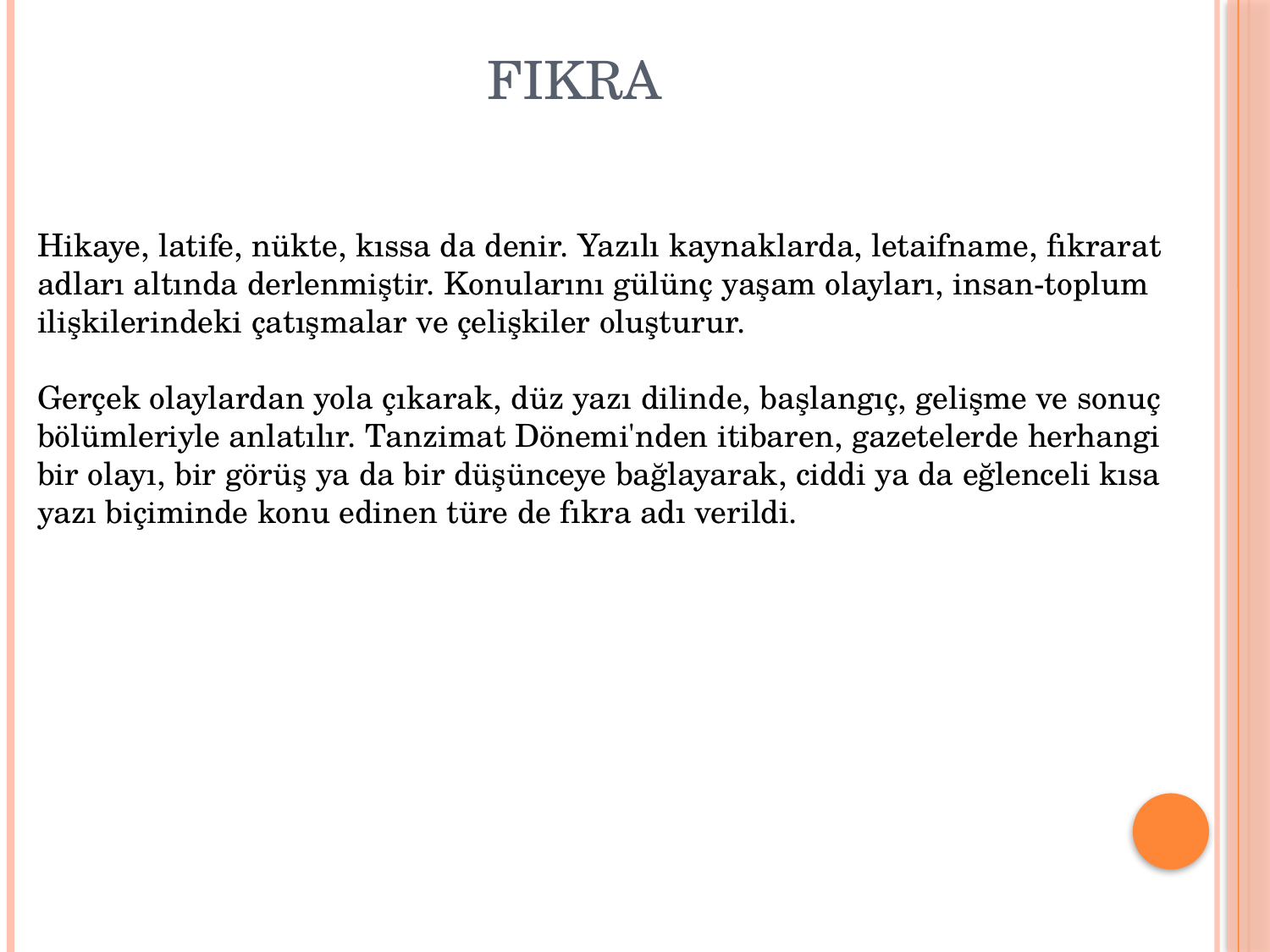

# Fıkra
Hikaye, latife, nükte, kıssa da denir. Yazılı kaynaklarda, letaifname, fıkrarat adları altında derlenmiştir. Konularını gülünç yaşam olayları, insan-toplum ilişkilerindeki çatışmalar ve çelişkiler oluşturur.
Gerçek olaylardan yola çıkarak, düz yazı dilinde, başlangıç, gelişme ve sonuç bölümleriyle anlatılır. Tanzimat Dönemi'nden itibaren, gazetelerde herhangi bir olayı, bir görüş ya da bir düşünceye bağlayarak, ciddi ya da eğlenceli kısa yazı biçiminde konu edinen türe de fıkra adı verildi.